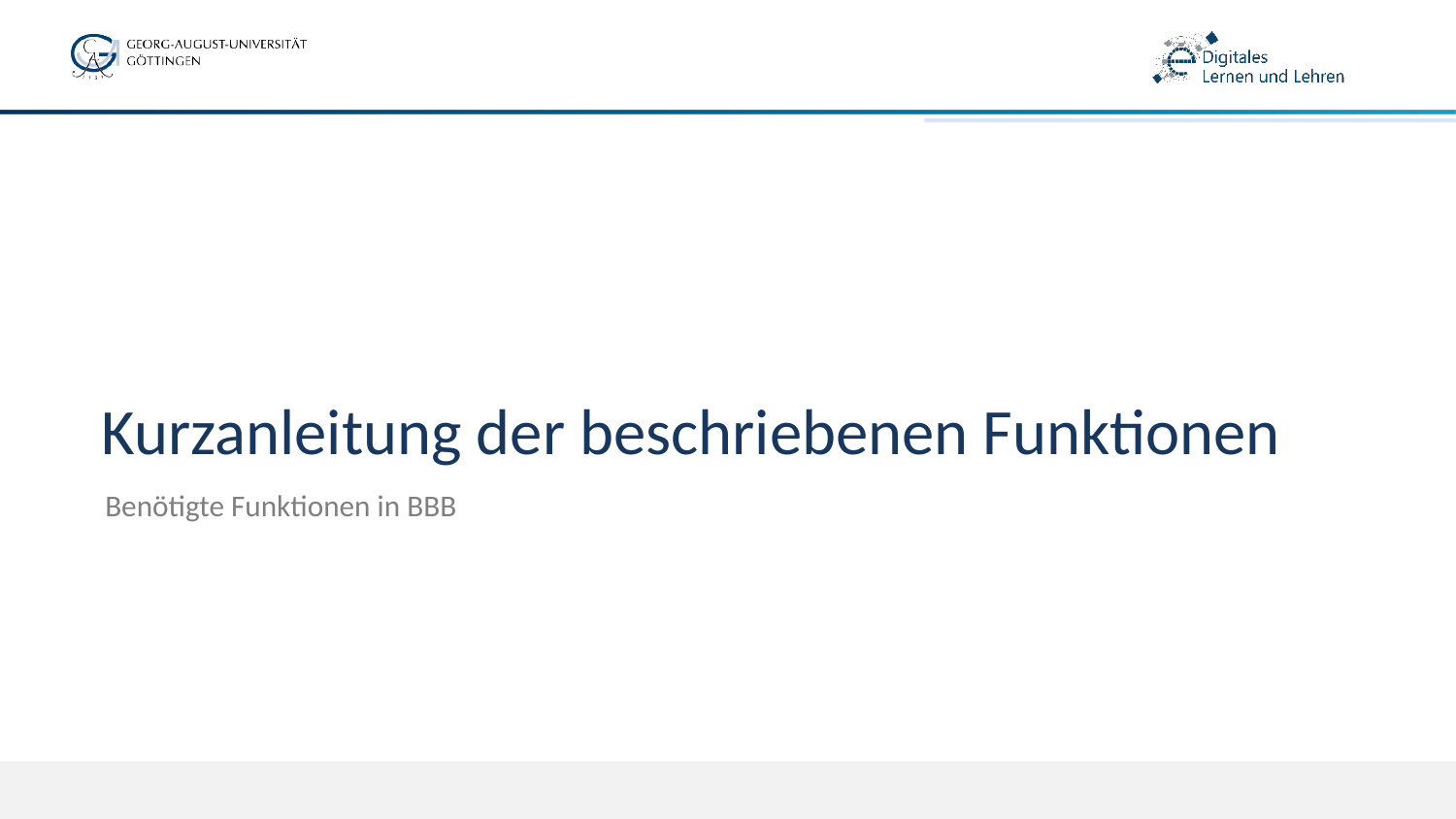

# Kurzanleitung der beschriebenen Funktionen
Benötigte Funktionen in BBB